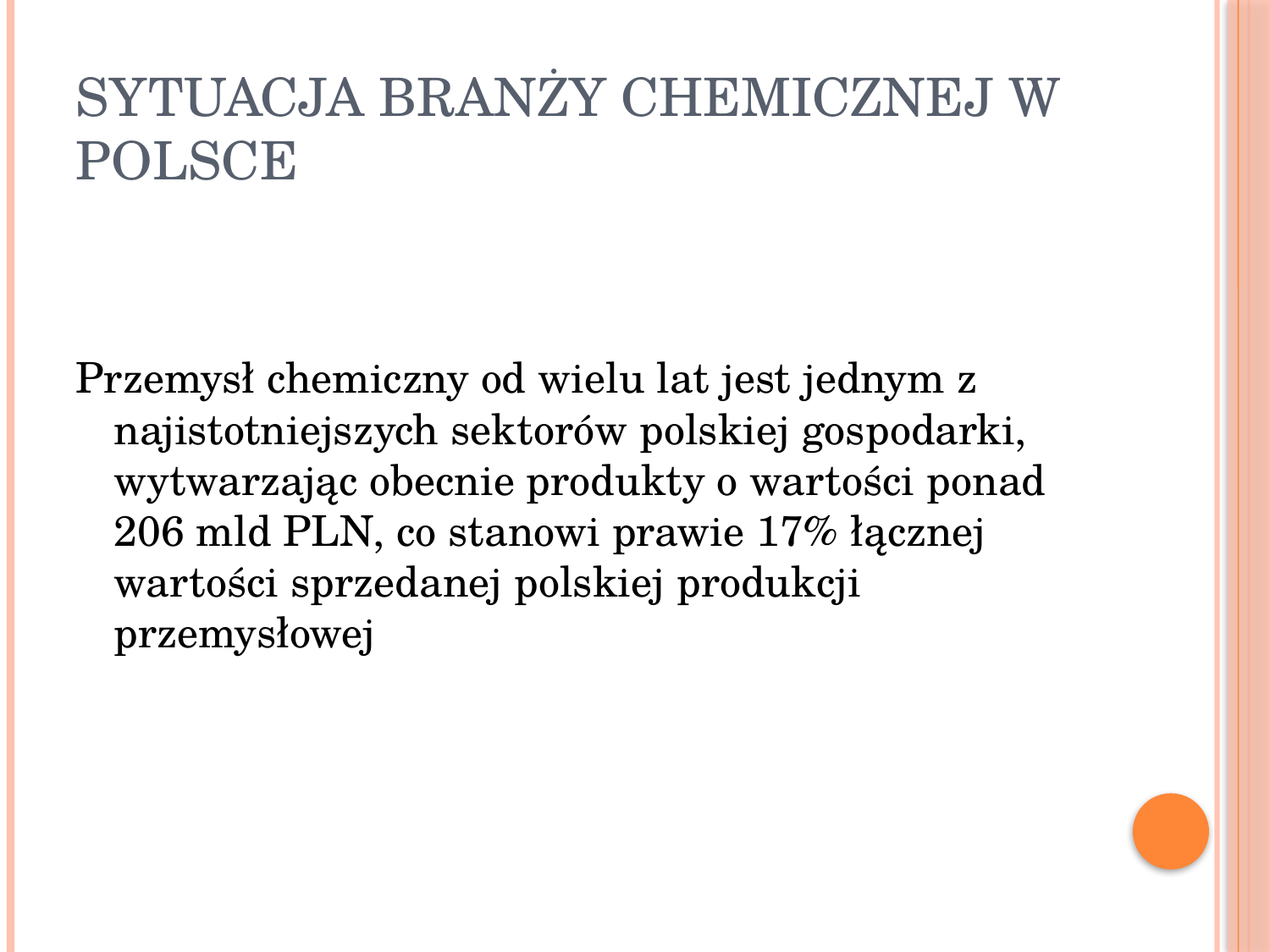

# Sytuacja Branży chemicznej w Polsce

Przemysł chemiczny od wielu lat jest jednym z najistotniejszych sektorów polskiej gospodarki, wytwarzając obecnie produkty o wartości ponad 206 mld PLN, co stanowi prawie 17% łącznej wartości sprzedanej polskiej produkcji przemysłowej